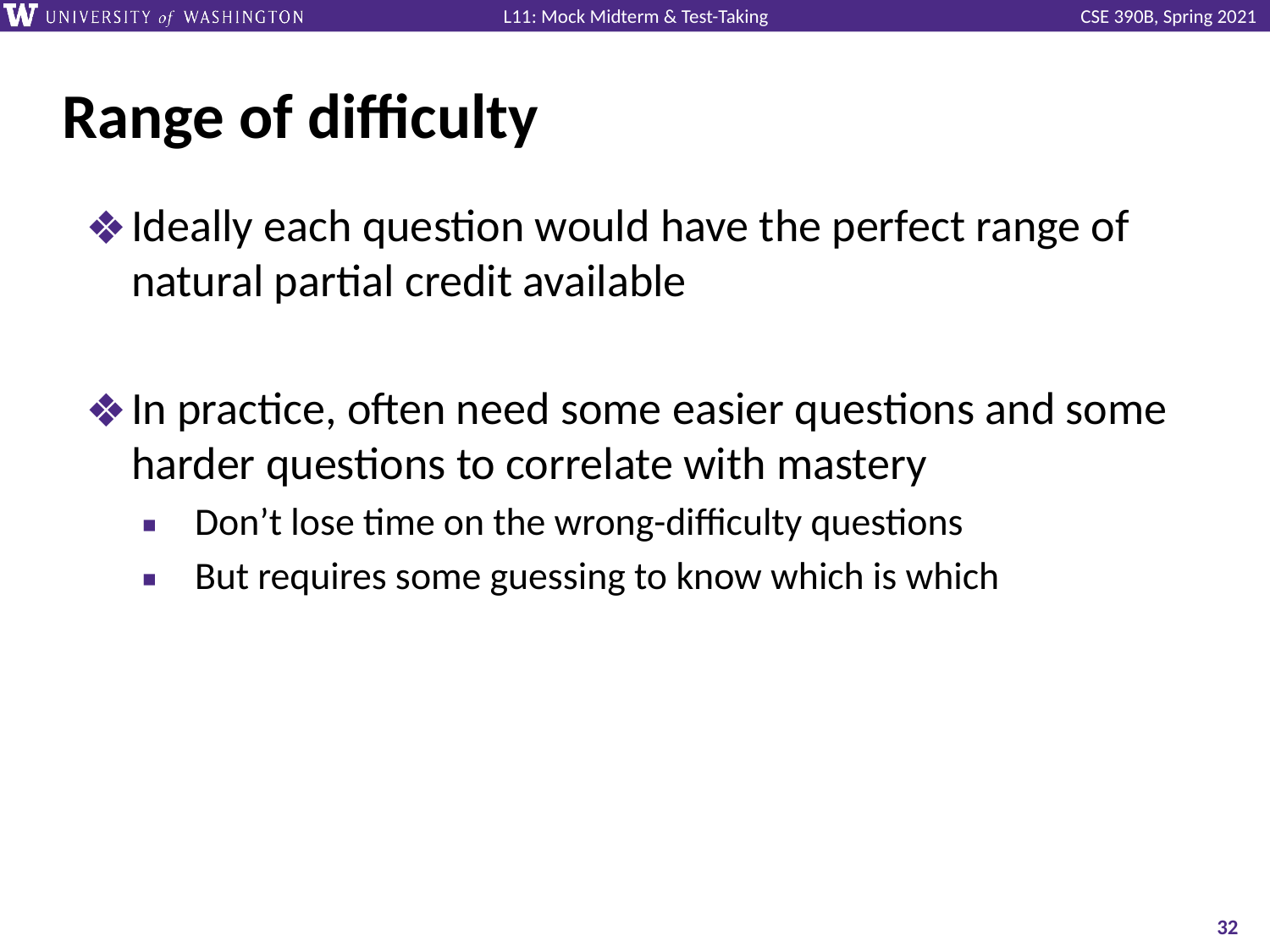

# Range of difficulty
Ideally each question would have the perfect range of natural partial credit available

In practice, often need some easier questions and some harder questions to correlate with mastery
Don’t lose time on the wrong-difficulty questions
But requires some guessing to know which is which
32